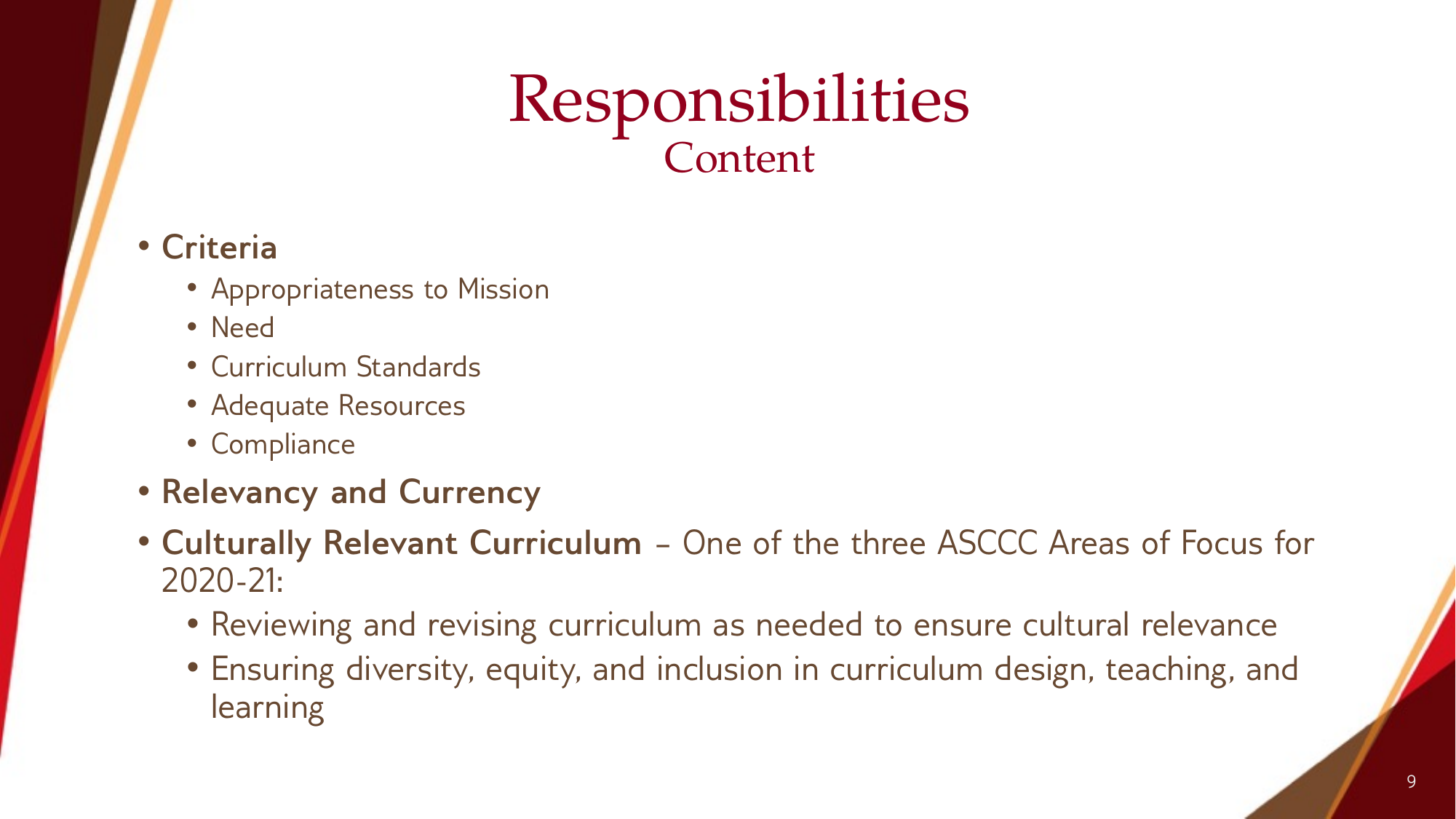

# Responsibilities Content
Criteria
Appropriateness to Mission
Need
Curriculum Standards
Adequate Resources
Compliance
Relevancy and Currency
Culturally Relevant Curriculum – One of the three ASCCC Areas of Focus for 2020-21:
Reviewing and revising curriculum as needed to ensure cultural relevance
Ensuring diversity, equity, and inclusion in curriculum design, teaching, and learning

9